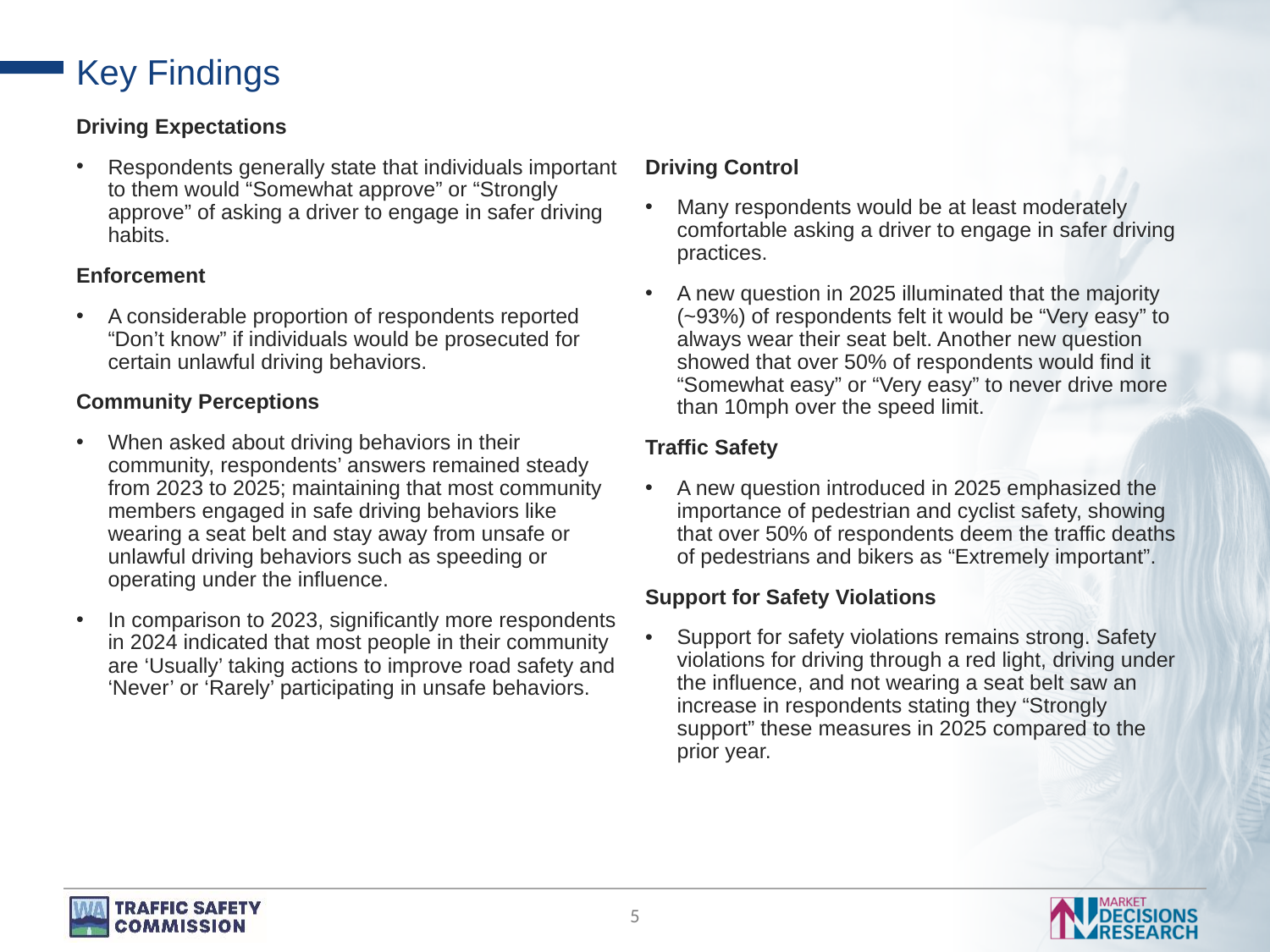

# Key Findings
Driving Expectations
Respondents generally state that individuals important to them would “Somewhat approve” or “Strongly approve” of asking a driver to engage in safer driving habits.
Enforcement
A considerable proportion of respondents reported “Don’t know” if individuals would be prosecuted for certain unlawful driving behaviors.
Community Perceptions
When asked about driving behaviors in their community, respondents’ answers remained steady from 2023 to 2025; maintaining that most community members engaged in safe driving behaviors like wearing a seat belt and stay away from unsafe or unlawful driving behaviors such as speeding or operating under the influence.
In comparison to 2023, significantly more respondents in 2024 indicated that most people in their community are ‘Usually’ taking actions to improve road safety and ‘Never’ or ‘Rarely’ participating in unsafe behaviors.

Driving Control
Many respondents would be at least moderately comfortable asking a driver to engage in safer driving practices.
A new question in 2025 illuminated that the majority (~93%) of respondents felt it would be “Very easy” to always wear their seat belt. Another new question showed that over 50% of respondents would find it “Somewhat easy” or “Very easy” to never drive more than 10mph over the speed limit.
Traffic Safety
A new question introduced in 2025 emphasized the importance of pedestrian and cyclist safety, showing that over 50% of respondents deem the traffic deaths of pedestrians and bikers as “Extremely important”.
Support for Safety Violations
Support for safety violations remains strong. Safety violations for driving through a red light, driving under the influence, and not wearing a seat belt saw an increase in respondents stating they “Strongly support” these measures in 2025 compared to the prior year.